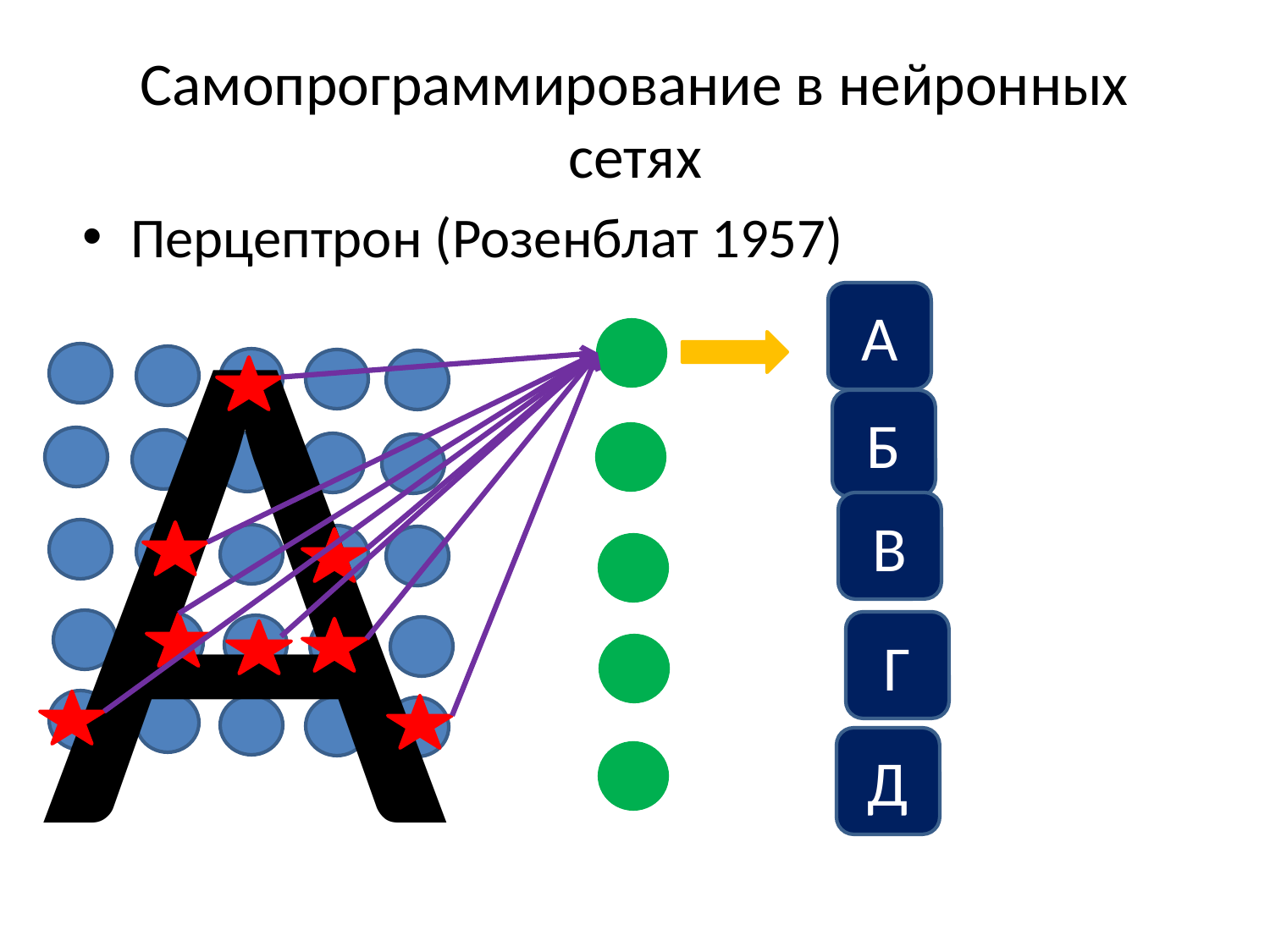

# Самопрограммирование в нейронных сетях
А
Перцептрон (Розенблат 1957)
А

Б

В

Г

Д